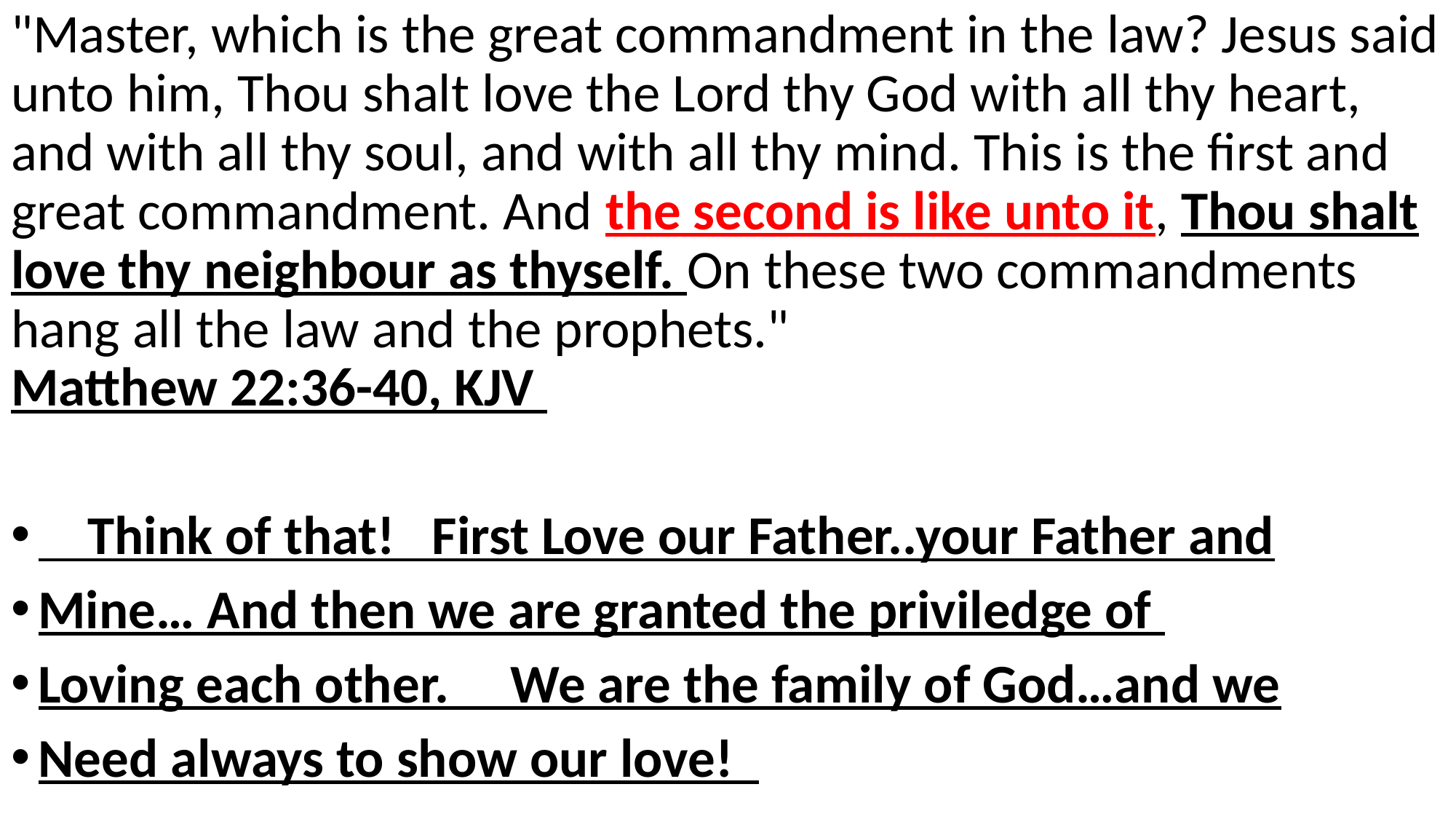

"Master, which is the great commandment in the law? Jesus said unto him, Thou shalt love the Lord thy God with all thy heart, and with all thy soul, and with all thy mind. This is the first and great commandment. And the second is like unto it, Thou shalt love thy neighbour as thyself. On these two commandments hang all the law and the prophets."
Matthew 22:36-40, KJV

    Think of that!   First Love our Father..your Father and
Mine… And then we are granted the priviledge of
Loving each other.     We are the family of God…and we
Need always to show our love!